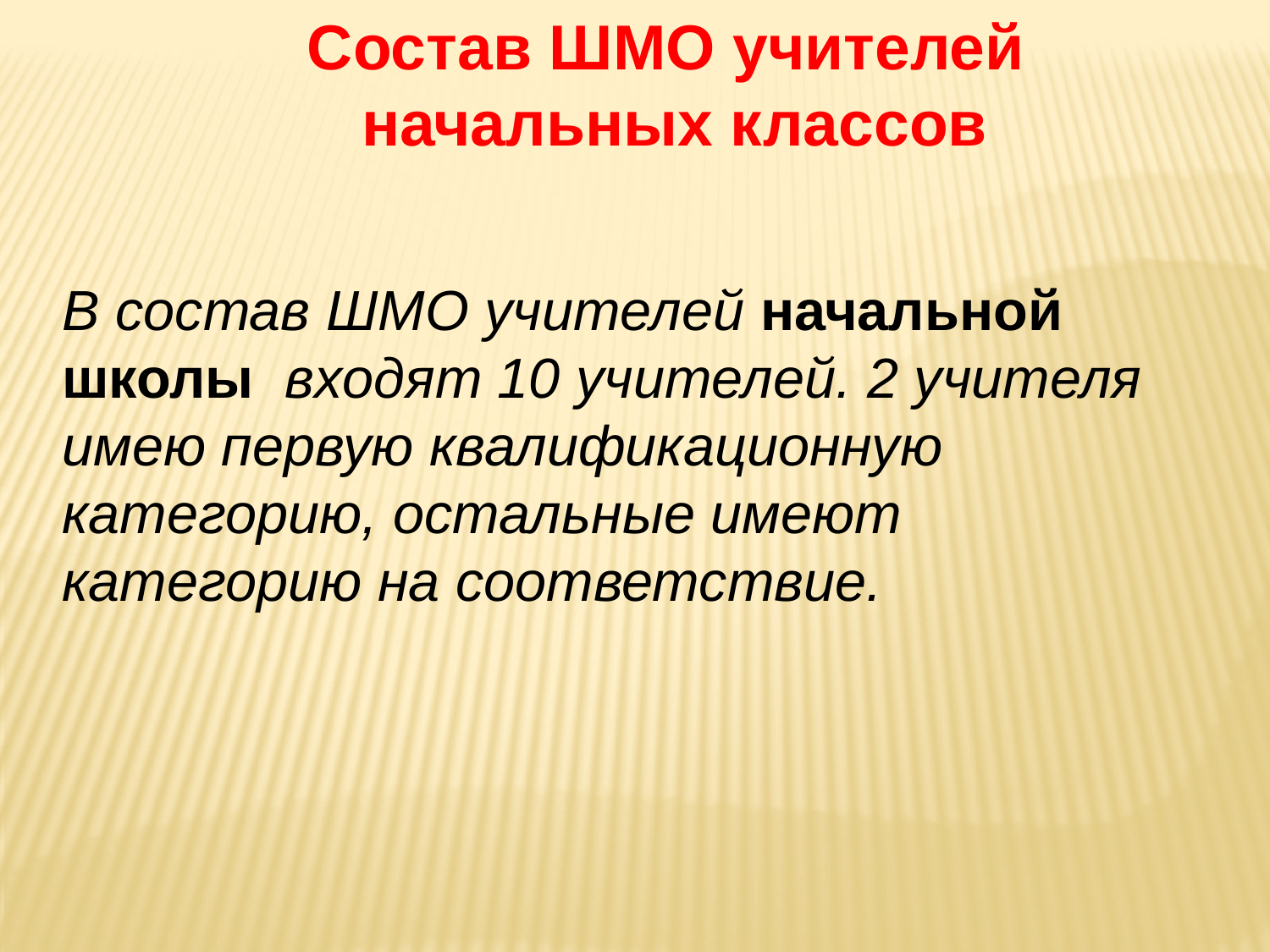

Состав ШМО учителей
начальных классов
В состав ШМО учителей начальной школы  входят 10 учителей. 2 учителя имею первую квалификационную категорию, остальные имеют категорию на соответствие.